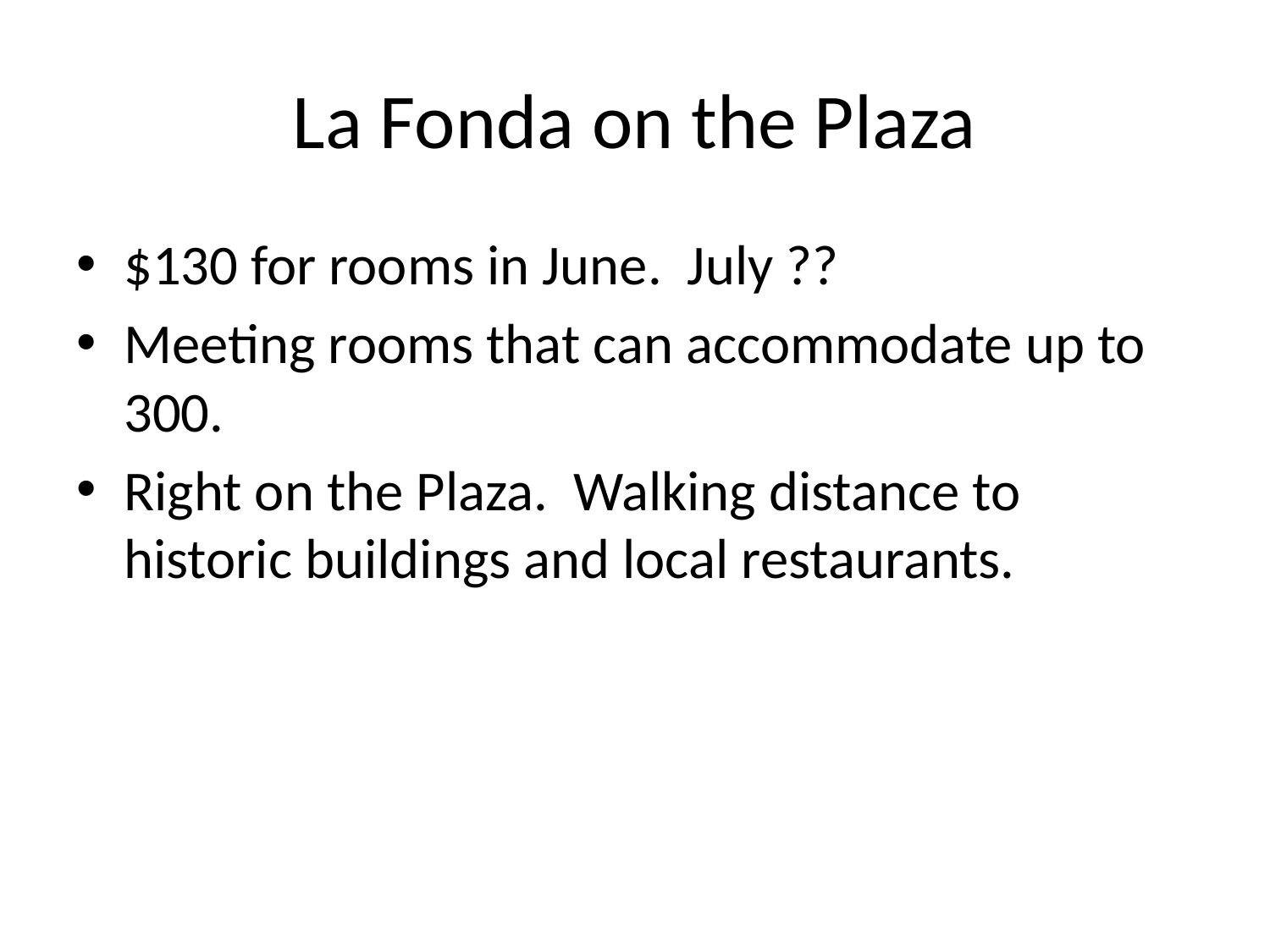

# La Fonda on the Plaza
$130 for rooms in June.  July ??
Meeting rooms that can accommodate up to 300.
Right on the Plaza.  Walking distance to historic buildings and local restaurants.